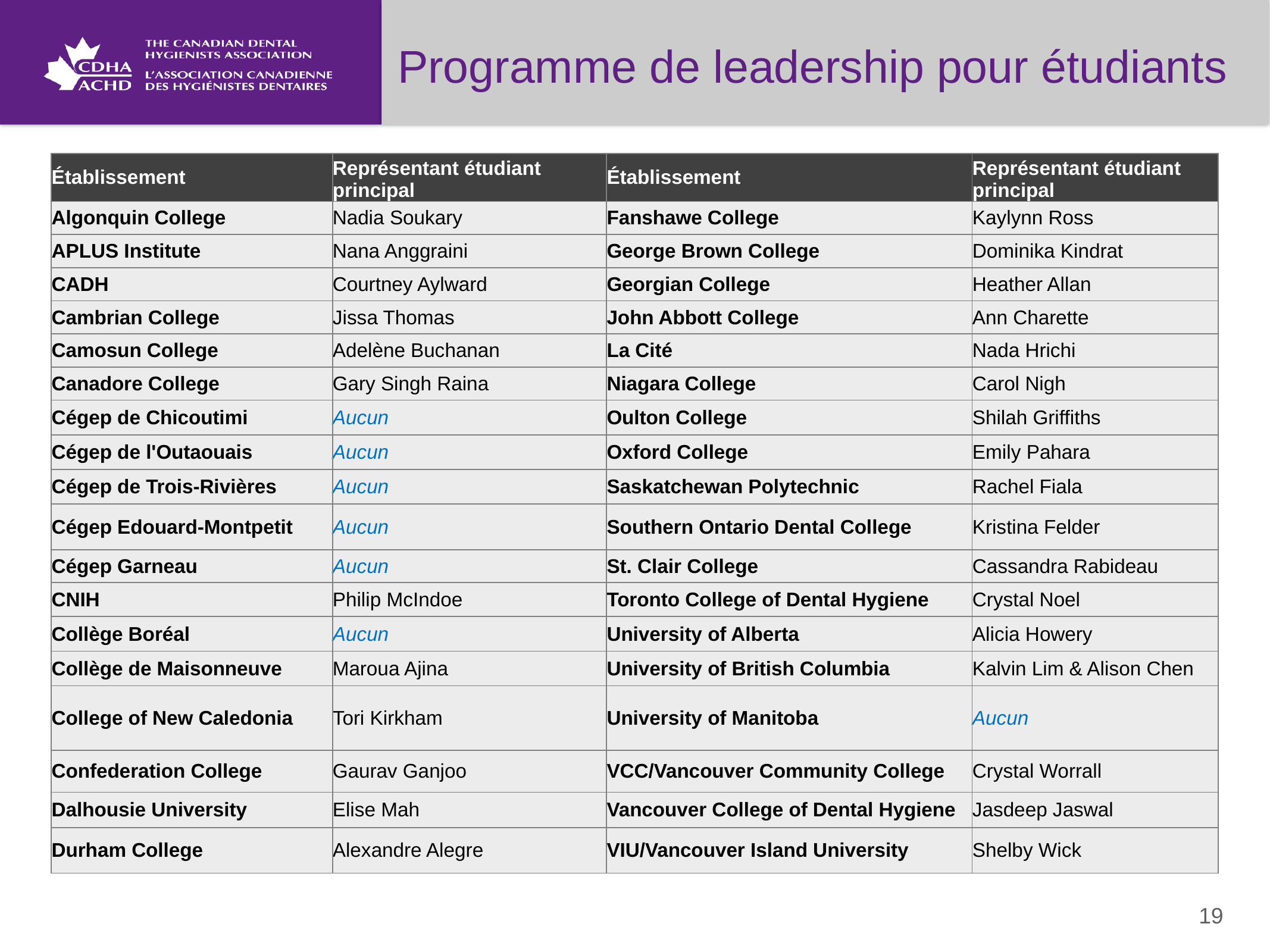

Programme de leadership pour étudiants
| Établissement | Représentant étudiant principal | Établissement | Représentant étudiant principal |
| --- | --- | --- | --- |
| Algonquin College | Nadia Soukary | Fanshawe College | Kaylynn Ross |
| APLUS Institute | Nana Anggraini | George Brown College | Dominika Kindrat |
| CADH | Courtney Aylward | Georgian College | Heather Allan |
| Cambrian College | Jissa Thomas | John Abbott College | Ann Charette |
| Camosun College | Adelène Buchanan | La Cité | Nada Hrichi |
| Canadore College | Gary Singh Raina | Niagara College | Carol Nigh |
| Cégep de Chicoutimi | Aucun | Oulton College | Shilah Griffiths |
| Cégep de l'Outaouais | Aucun | Oxford College | Emily Pahara |
| Cégep de Trois-Rivières | Aucun | Saskatchewan Polytechnic | Rachel Fiala |
| Cégep Edouard-Montpetit | Aucun | Southern Ontario Dental College | Kristina Felder |
| Cégep Garneau | Aucun | St. Clair College | Cassandra Rabideau |
| CNIH | Philip McIndoe | Toronto College of Dental Hygiene | Crystal Noel |
| Collège Boréal | Aucun | University of Alberta | Alicia Howery |
| Collège de Maisonneuve | Maroua Ajina | University of British Columbia | Kalvin Lim & Alison Chen |
| College of New Caledonia | Tori Kirkham | University of Manitoba | Aucun |
| Confederation College | Gaurav Ganjoo | VCC/Vancouver Community College | Crystal Worrall |
| Dalhousie University | Elise Mah | Vancouver College of Dental Hygiene | Jasdeep Jaswal |
| Durham College | Alexandre Alegre | VIU/Vancouver Island University | Shelby Wick |